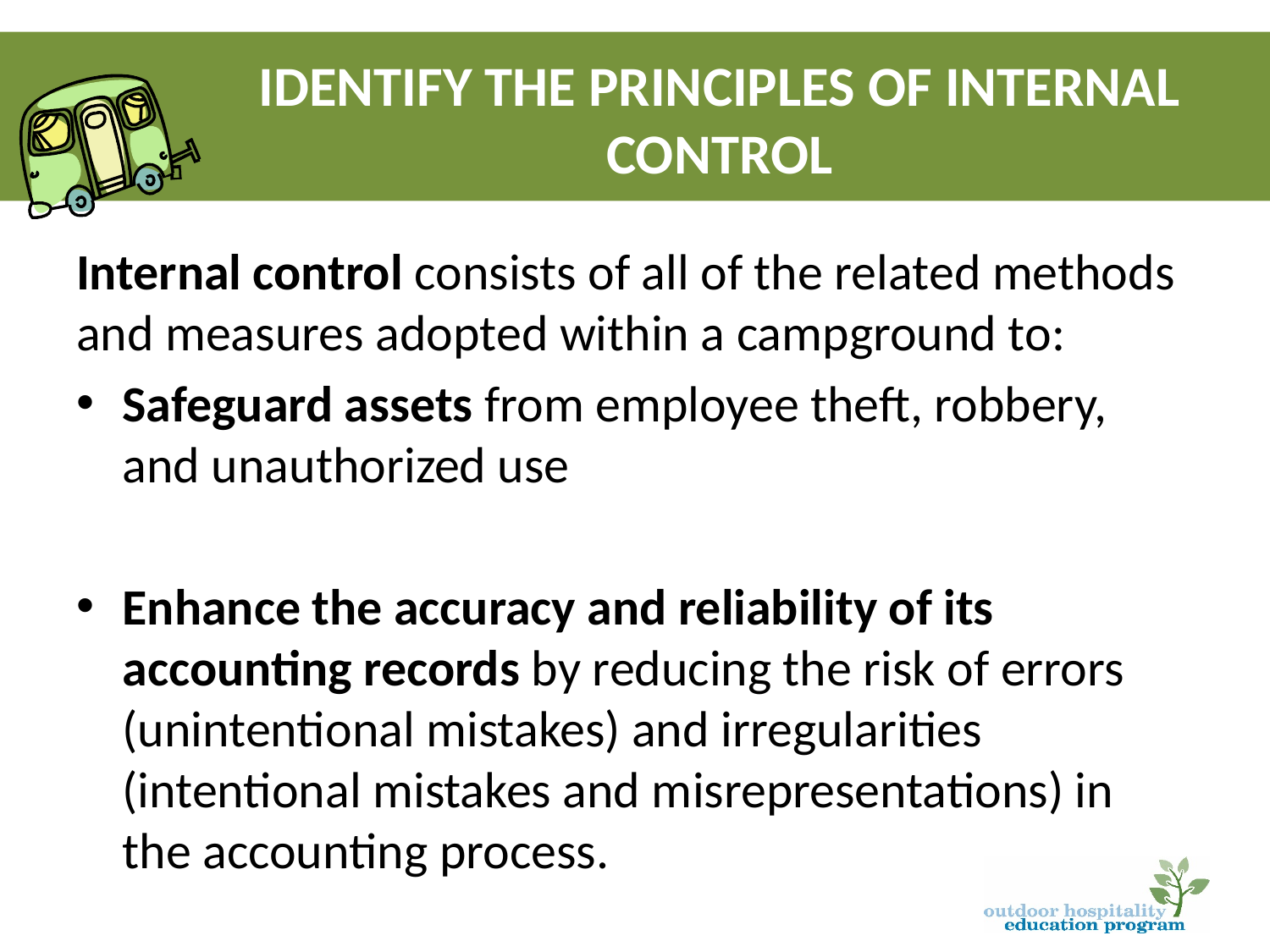

# Identify the Principles of Internal Control
Internal control consists of all of the related methods and measures adopted within a campground to:
Safeguard assets from employee theft, robbery, and unauthorized use

Enhance the accuracy and reliability of its accounting records by reducing the risk of errors (unintentional mistakes) and irregularities (intentional mistakes and misrepresentations) in the accounting process.